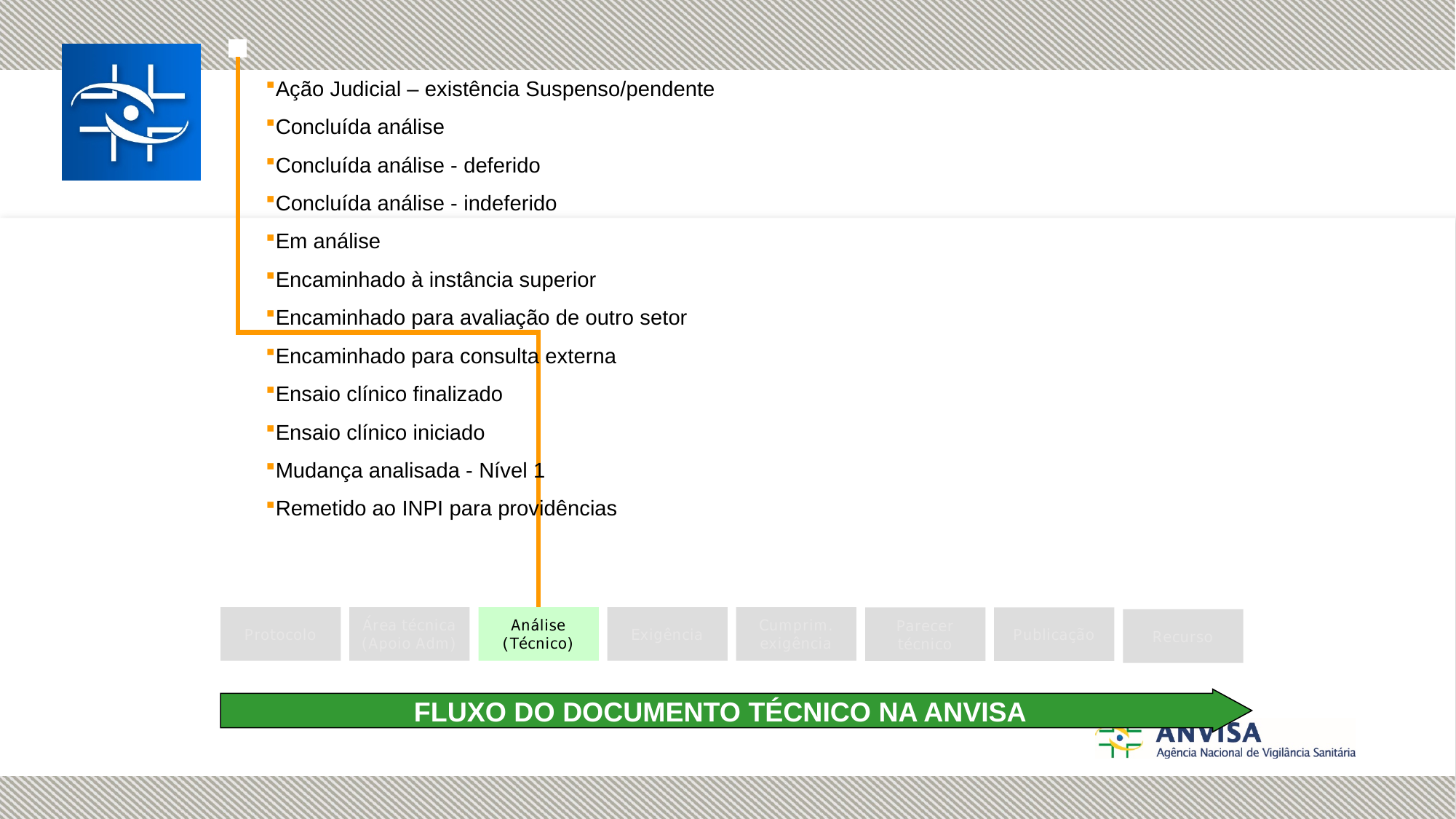

Ação Judicial – existência Suspenso/pendente
Concluída análise
Concluída análise - deferido
Concluída análise - indeferido
Em análise
Encaminhado à instância superior
Encaminhado para avaliação de outro setor
Encaminhado para consulta externa
Ensaio clínico finalizado
Ensaio clínico iniciado
Mudança analisada - Nível 1
Remetido ao INPI para providências
Protocolo
Área técnica
(Apoio Adm)
Análise
(Técnico)
Exigência
Cumprim.
exigência
Parecer técnico
Publicação
Recurso
FLUXO DO DOCUMENTO TÉCNICO NA ANVISA